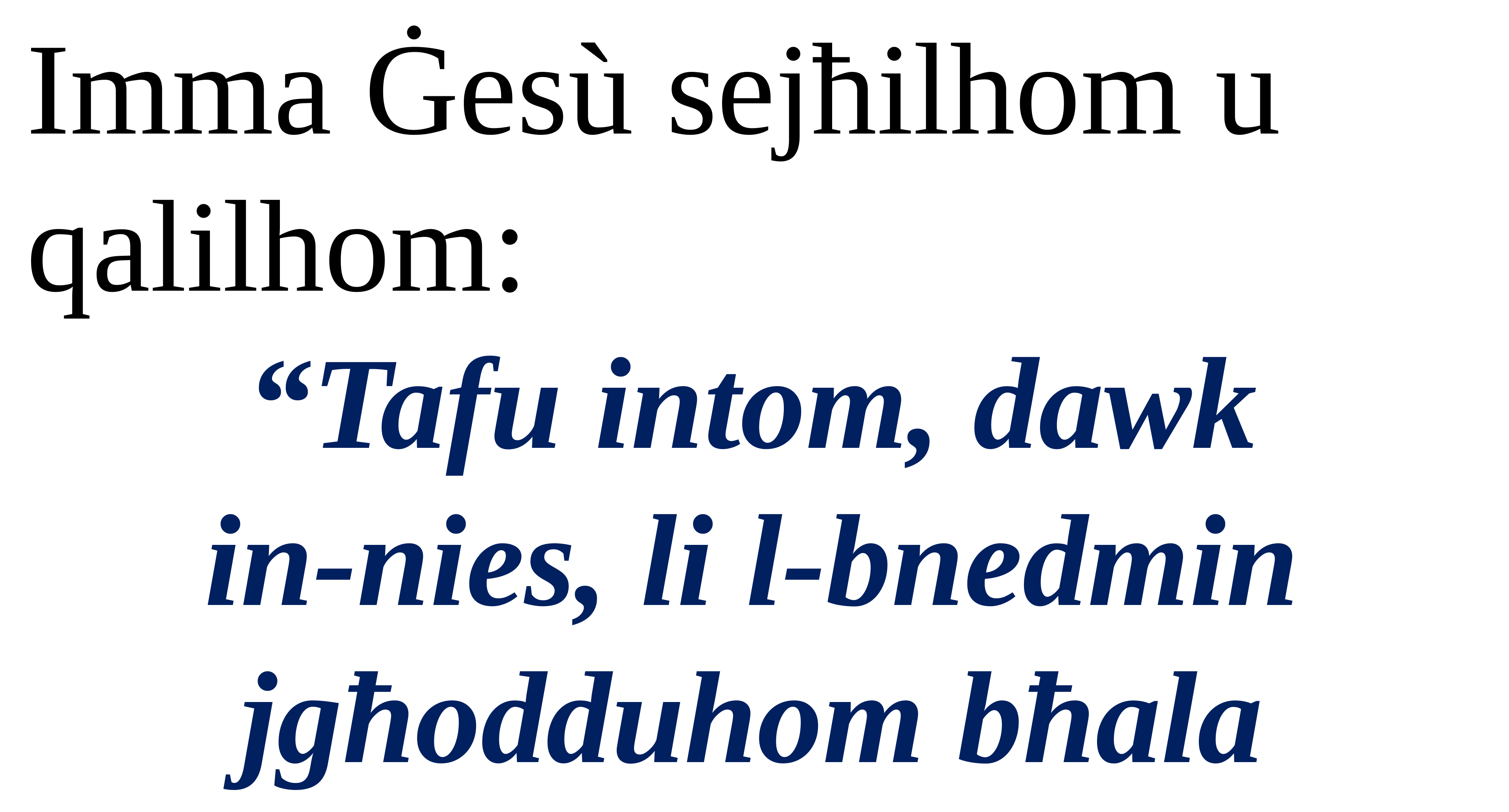

Imma Ġesù sejħilhom u qalilhom:
“Tafu intom, dawk
in-nies, li l-bnedmin jgħodduhom bħala